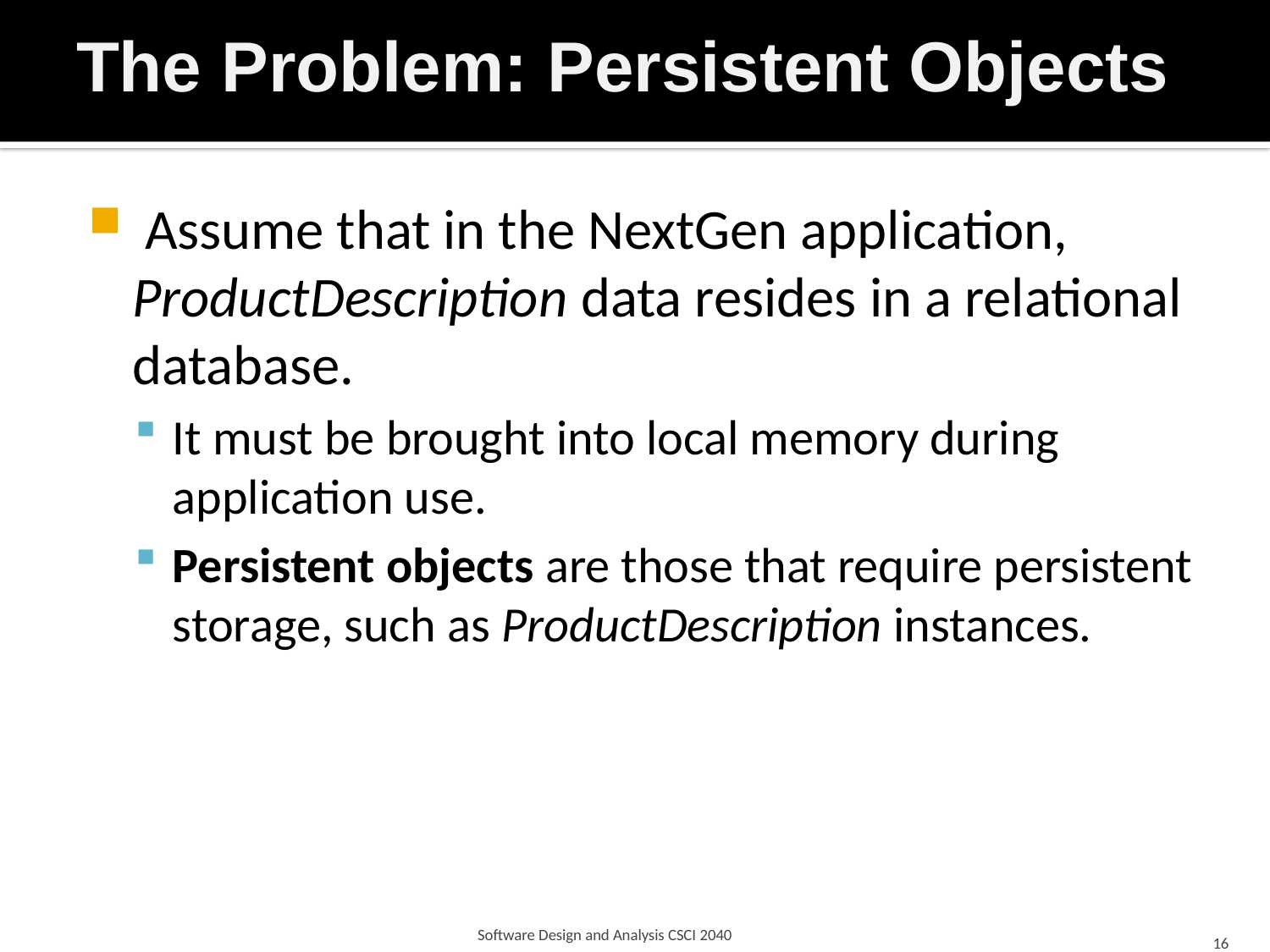

# The Problem: Persistent Objects
 Assume that in the NextGen application, ProductDescription data resides in a relational database.
It must be brought into local memory during application use.
Persistent objects are those that require persistent storage, such as ProductDescription instances.
Software Design and Analysis CSCI 2040
16